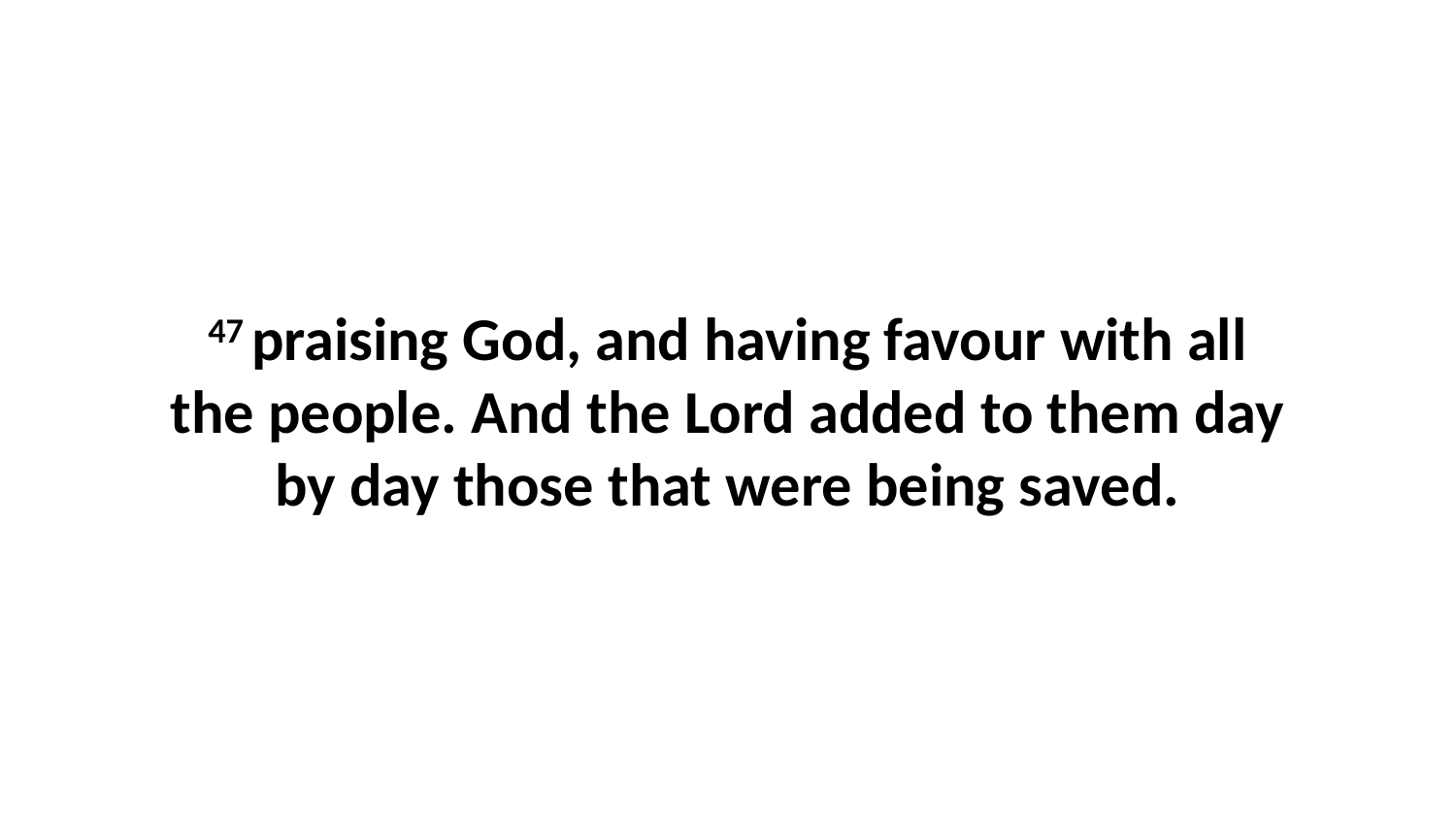

47 praising God, and having favour with all the people. And the Lord added to them day by day those that were being saved.